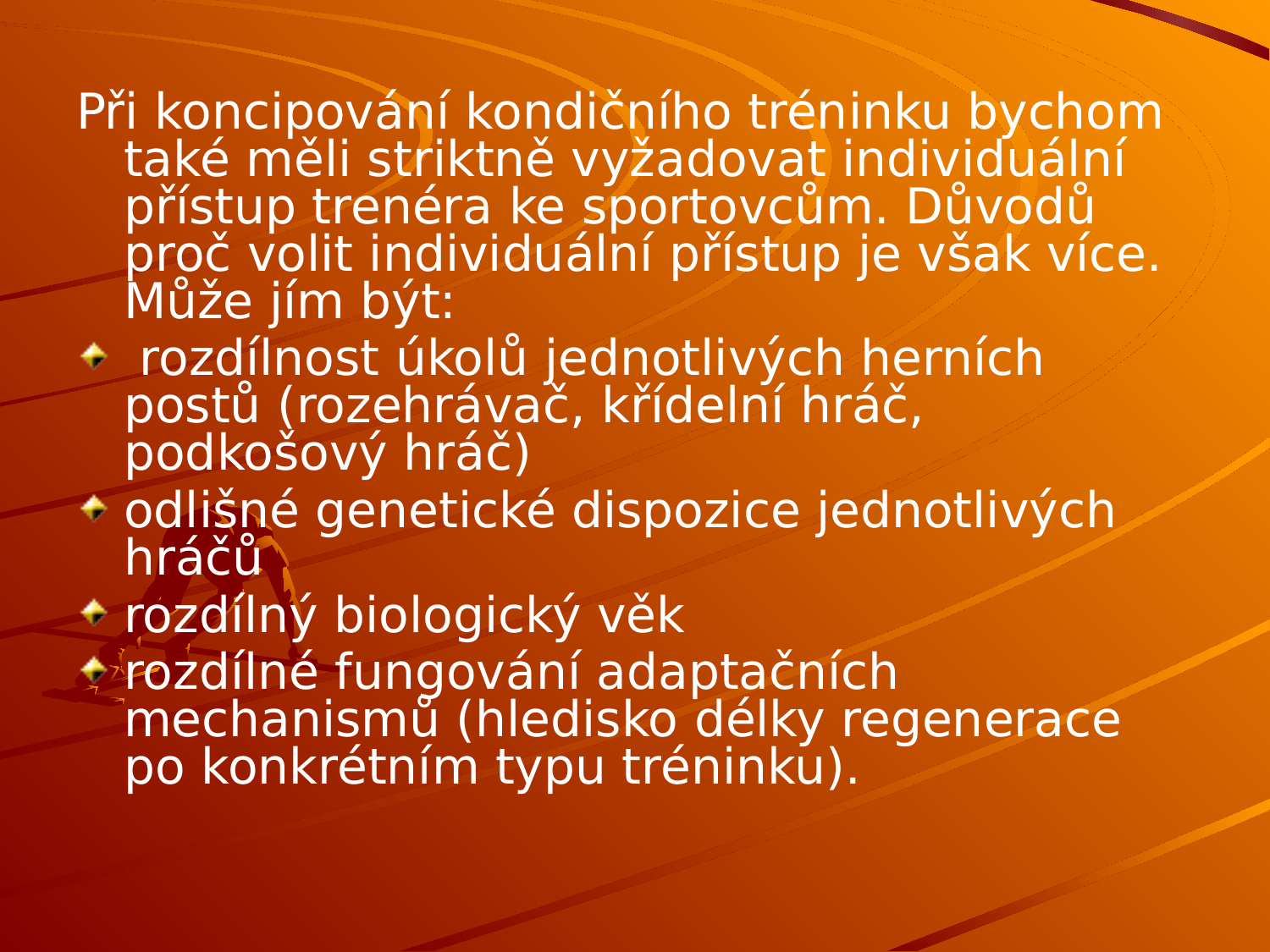

#
Při koncipování kondičního tréninku bychom také měli striktně vyžadovat individuální přístup trenéra ke sportovcům. Důvodů proč volit individuální přístup je však více. Může jím být:
 rozdílnost úkolů jednotlivých herních postů (rozehrávač, křídelní hráč, podkošový hráč)
odlišné genetické dispozice jednotlivých hráčů
rozdílný biologický věk
rozdílné fungování adaptačních mechanismů (hledisko délky regenerace po konkrétním typu tréninku).